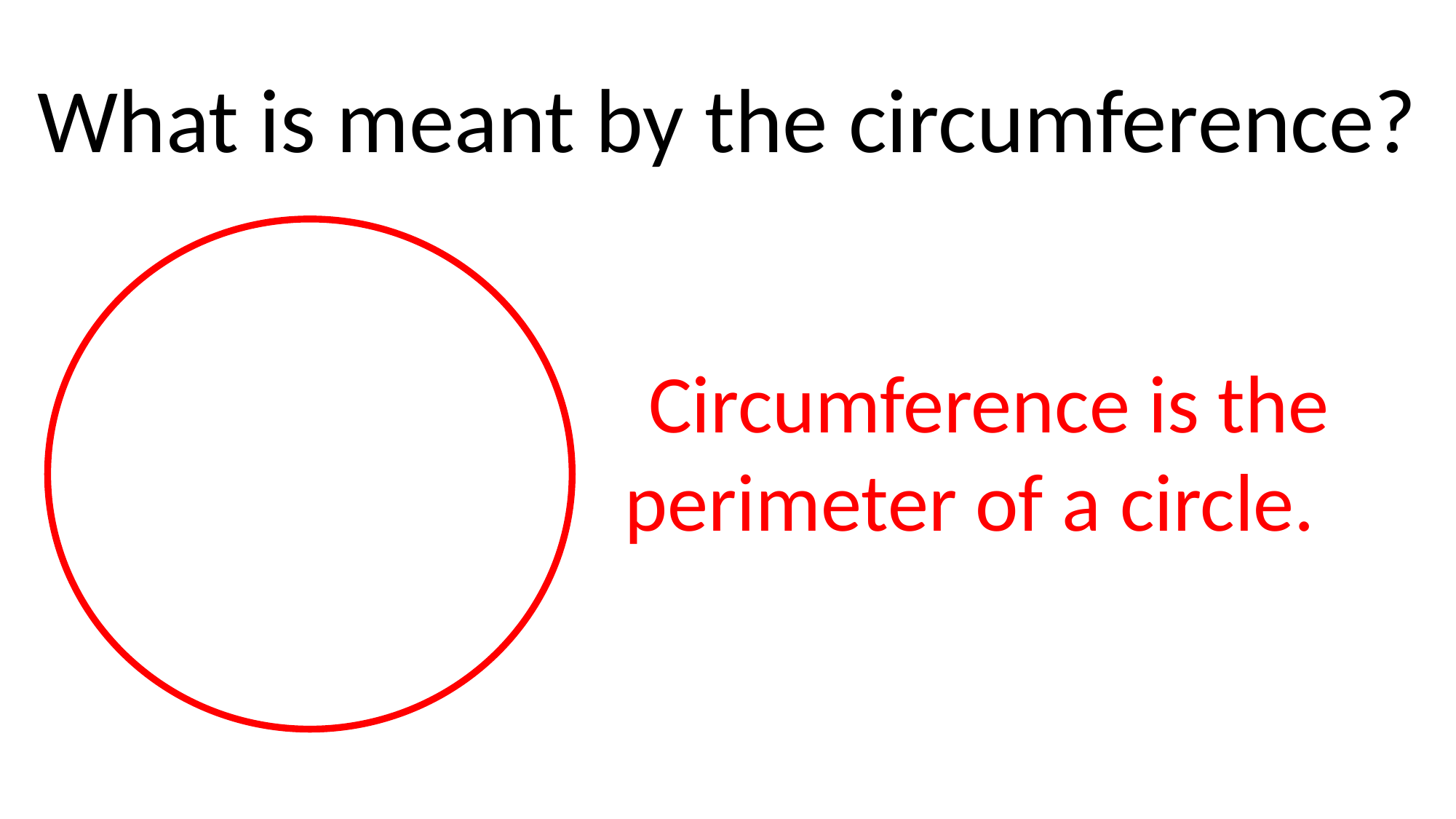

What is meant by the circumference?

Circumference is the perimeter of a circle.